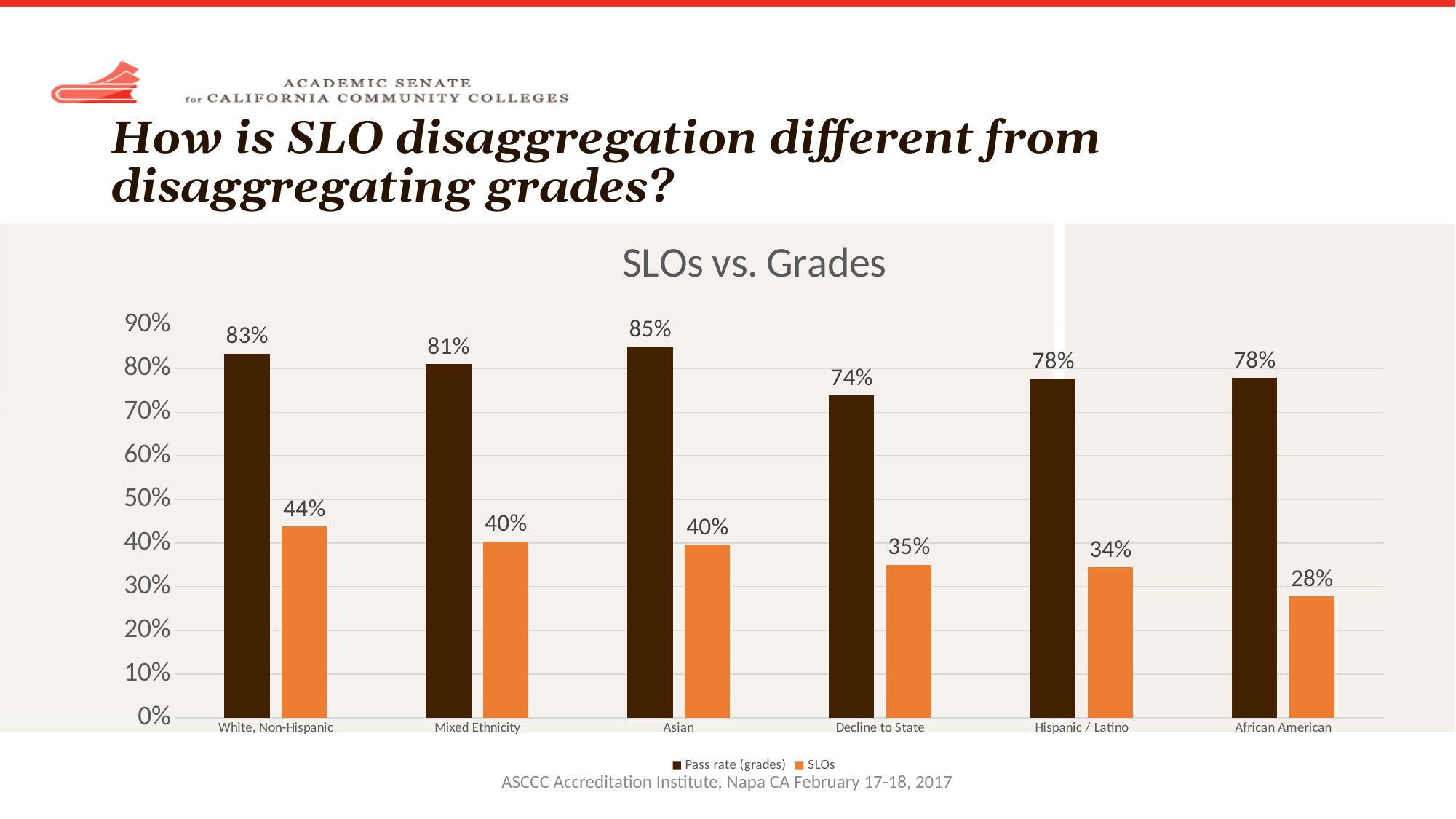

# How is SLO disaggregation different from disaggregating grades?

### Chart: SLOs vs. Grades

| Category |  |  |
|---|---|---|
| White, Non-Hispanic | 0.834696913350688 | 0.438267013759762 |
| Mixed Ethnicity | 0.810070969922271 | 0.404190604934099 |
| Asian | 0.850125656842586 | 0.396437542817995 |
| Decline to State | 0.738041002277905 | 0.350797266514806 |
| Hispanic / Latino | 0.776827371695179 | 0.34447900466563 |
| African American | 0.778920308483291 | 0.277634961439589 |
ASCCC Accreditation Institute, Napa CA February 17-18, 2017